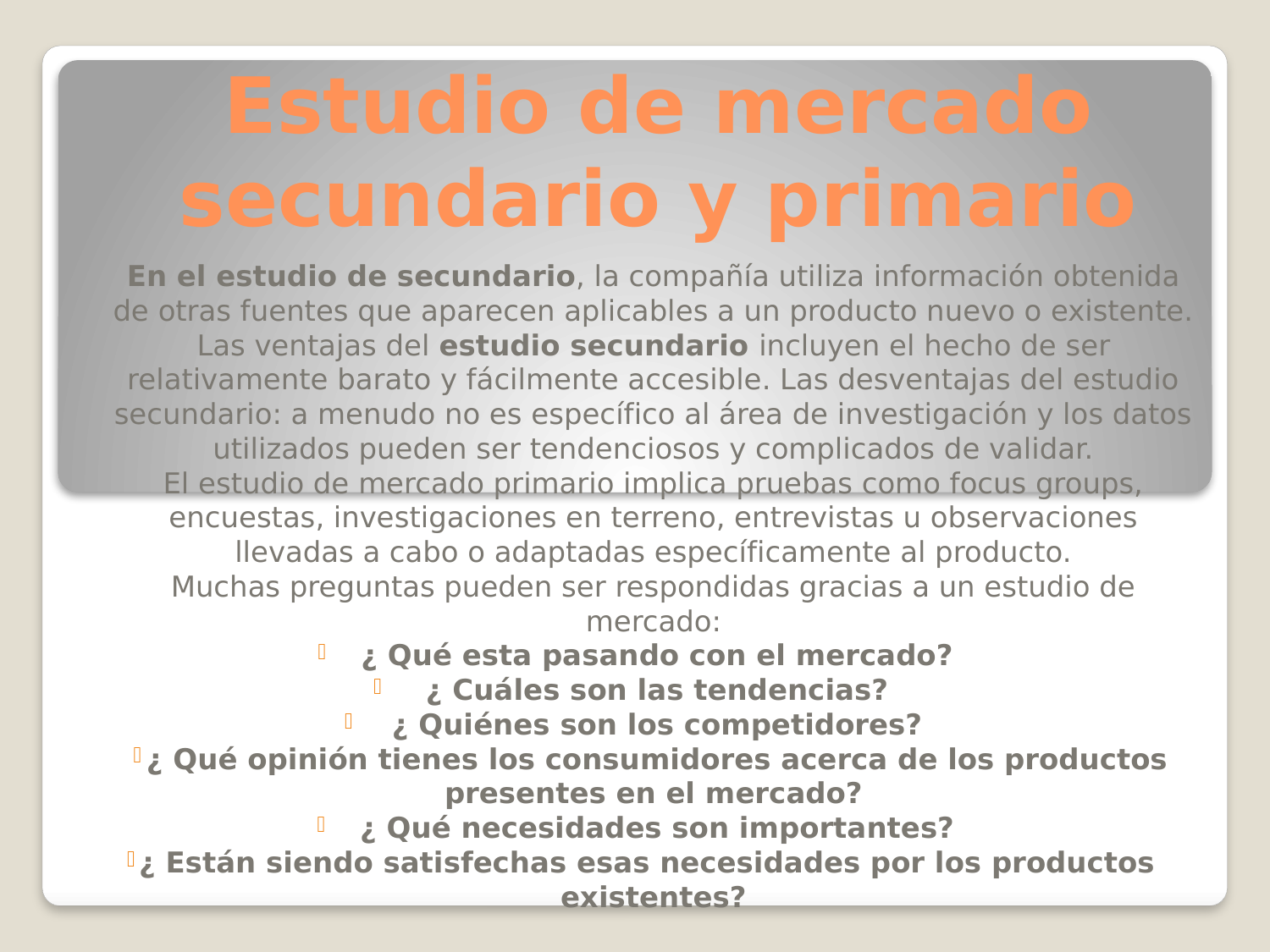

# Estudio de mercado secundario y primario
En el estudio de secundario, la compañía utiliza información obtenida de otras fuentes que aparecen aplicables a un producto nuevo o existente. Las ventajas del estudio secundario incluyen el hecho de ser relativamente barato y fácilmente accesible. Las desventajas del estudio secundario: a menudo no es específico al área de investigación y los datos utilizados pueden ser tendenciosos y complicados de validar.
El estudio de mercado primario implica pruebas como focus groups, encuestas, investigaciones en terreno, entrevistas u observaciones llevadas a cabo o adaptadas específicamente al producto.
Muchas preguntas pueden ser respondidas gracias a un estudio de mercado:
¿ Qué esta pasando con el mercado?
¿ Cuáles son las tendencias?
¿ Quiénes son los competidores?
¿ Qué opinión tienes los consumidores acerca de los productos presentes en el mercado?
¿ Qué necesidades son importantes?
¿ Están siendo satisfechas esas necesidades por los productos   existentes?